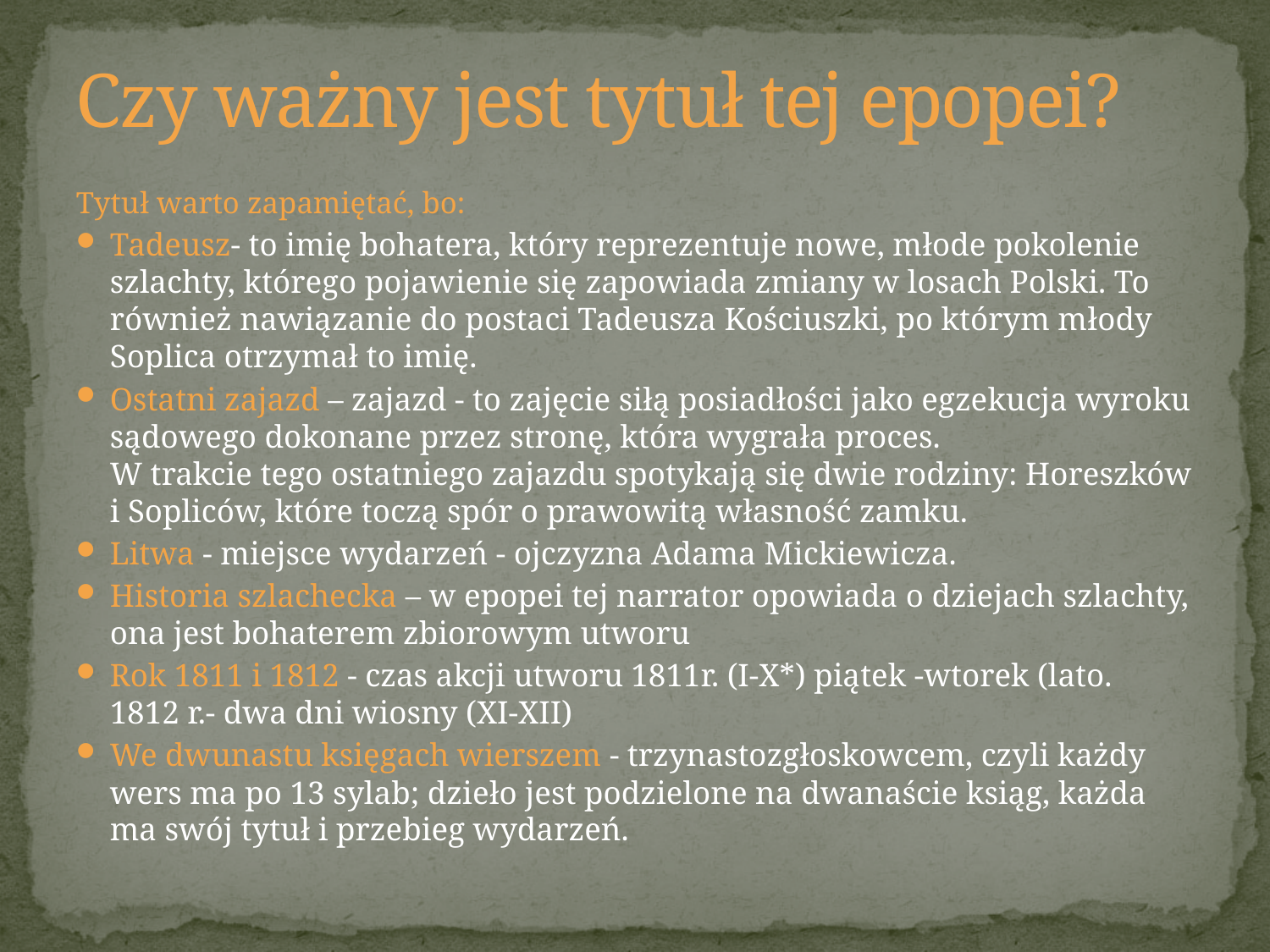

# Czy ważny jest tytuł tej epopei?
Tytuł warto zapamiętać, bo:
Tadeusz- to imię bohatera, który reprezentuje nowe, młode pokolenie szlachty, którego pojawienie się zapowiada zmiany w losach Polski. To również nawiązanie do postaci Tadeusza Kościuszki, po którym młody Soplica otrzymał to imię.
Ostatni zajazd – zajazd - to zajęcie siłą posiadłości jako egzekucja wyroku sądowego dokonane przez stronę, która wygrała proces.
W trakcie tego ostatniego zajazdu spotykają się dwie rodziny: Horeszków i Sopliców, które toczą spór o prawowitą własność zamku.
Litwa - miejsce wydarzeń - ojczyzna Adama Mickiewicza.
Historia szlachecka – w epopei tej narrator opowiada o dziejach szlachty, ona jest bohaterem zbiorowym utworu
Rok 1811 i 1812 - czas akcji utworu 1811r. (I-X*) piątek -wtorek (lato.
1812 r.- dwa dni wiosny (XI-XII)
We dwunastu księgach wierszem - trzynastozgłoskowcem, czyli każdy wers ma po 13 sylab; dzieło jest podzielone na dwanaście ksiąg, każda ma swój tytuł i przebieg wydarzeń.